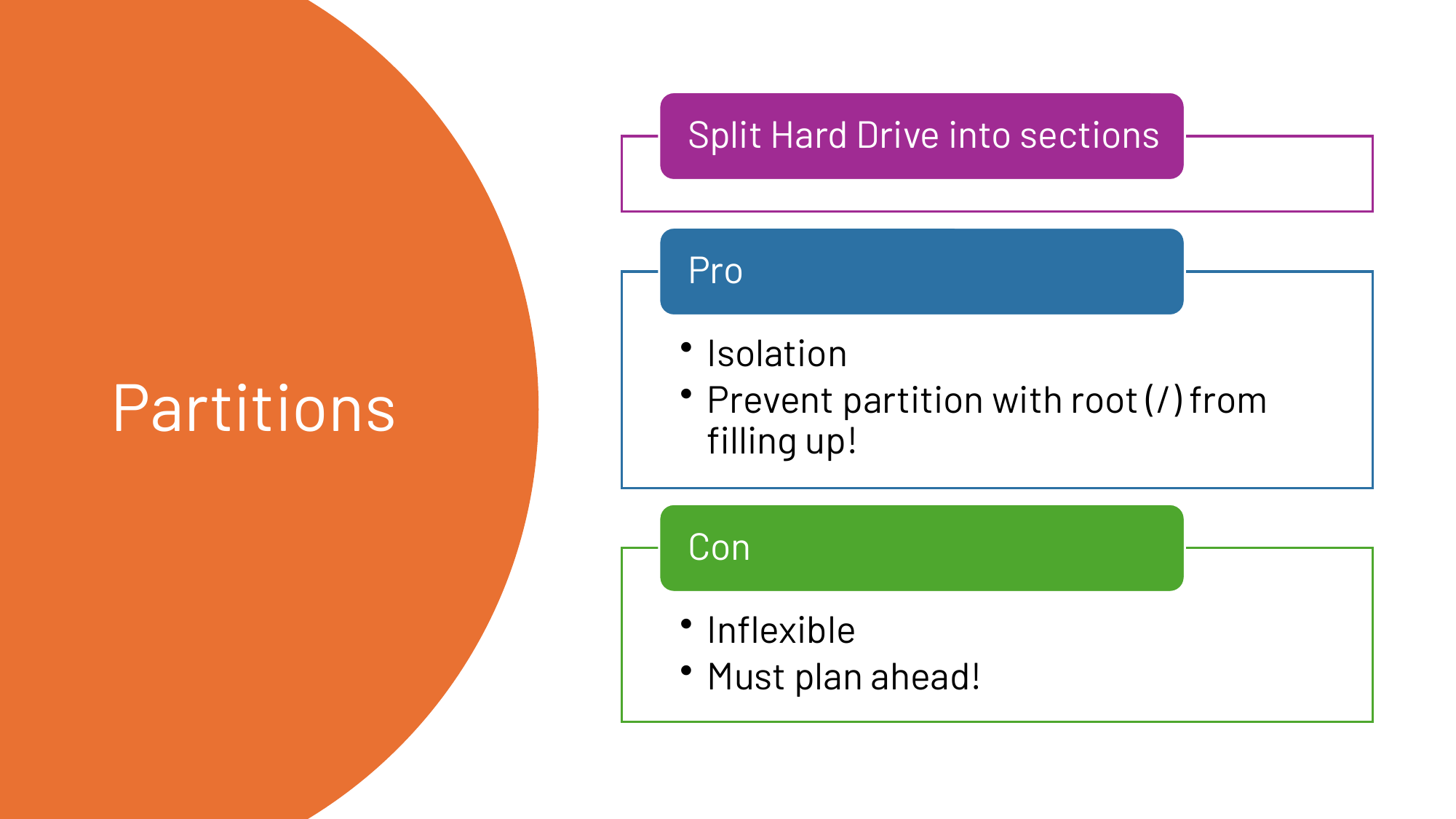

Split Hard Drive into sections
Isolation
Prevent partition with root (/) from filling up!
Pro
Inflexible
Must plan ahead!
Con
# Partitions